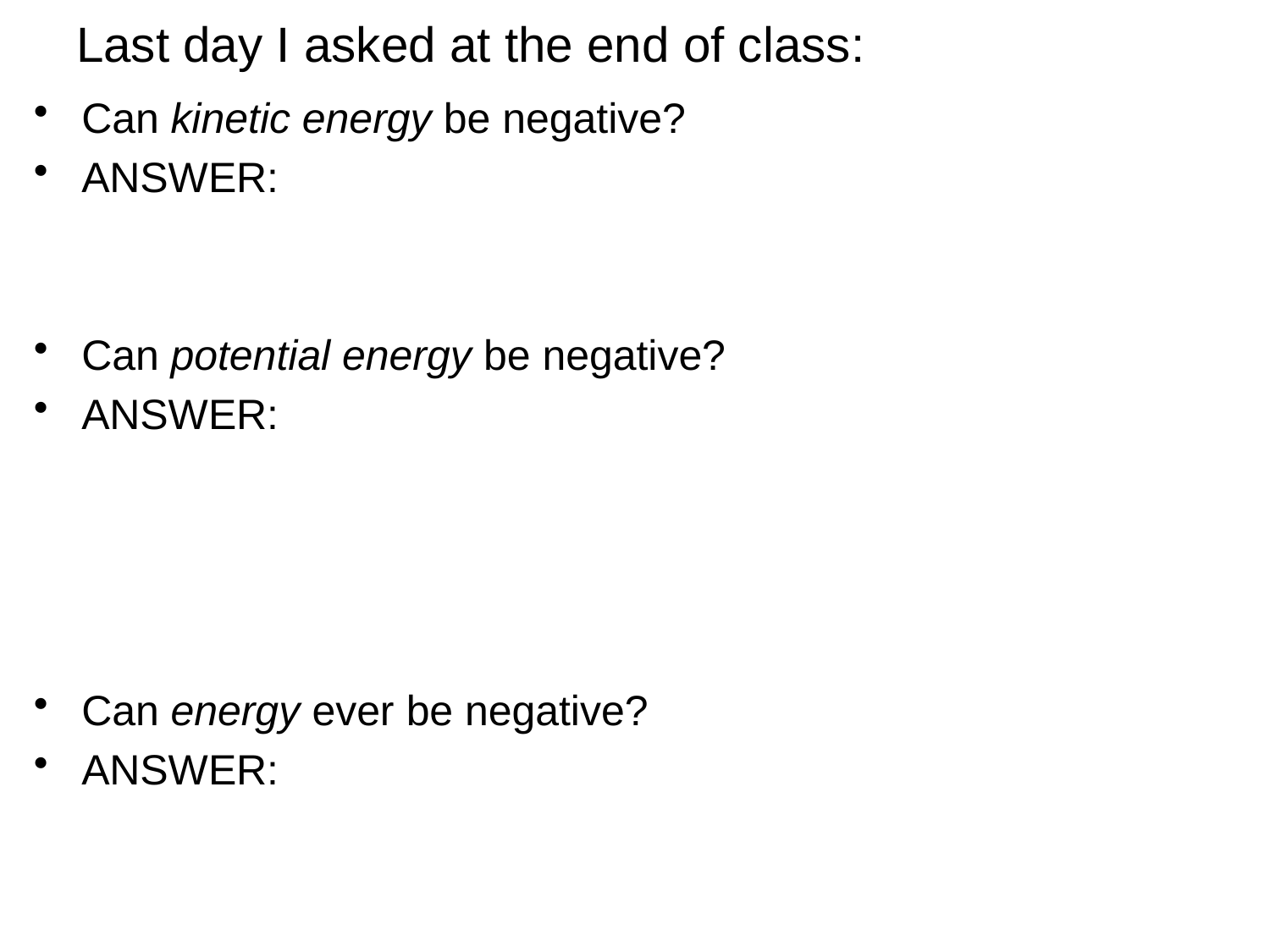

# Last day I asked at the end of class:
Can kinetic energy be negative?
ANSWER:

Can potential energy be negative?
ANSWER:

Can energy ever be negative?
ANSWER: